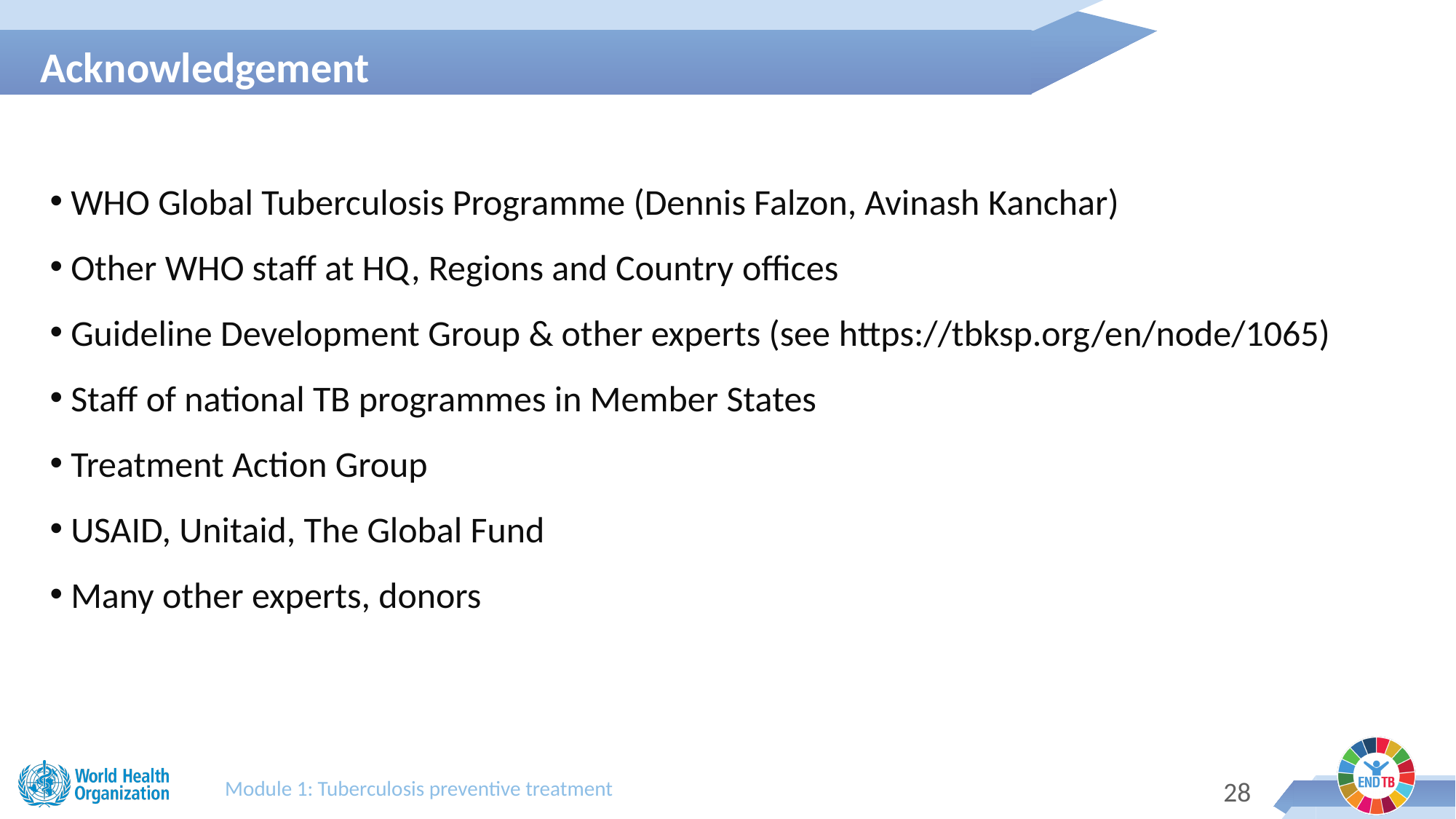

Acknowledgement
2022
 WHO Global Tuberculosis Programme (Dennis Falzon, Avinash Kanchar)​
 Other WHO staff at HQ, Regions and Country offices​
 Guideline Development Group & other experts (see https://tbksp.org/en/node/1065) ​
 Staff of national TB programmes in Member States
 Treatment Action Group
 USAID, Unitaid, The Global Fund
 Many other experts, donors
Module 1: Tuberculosis preventive treatment
28